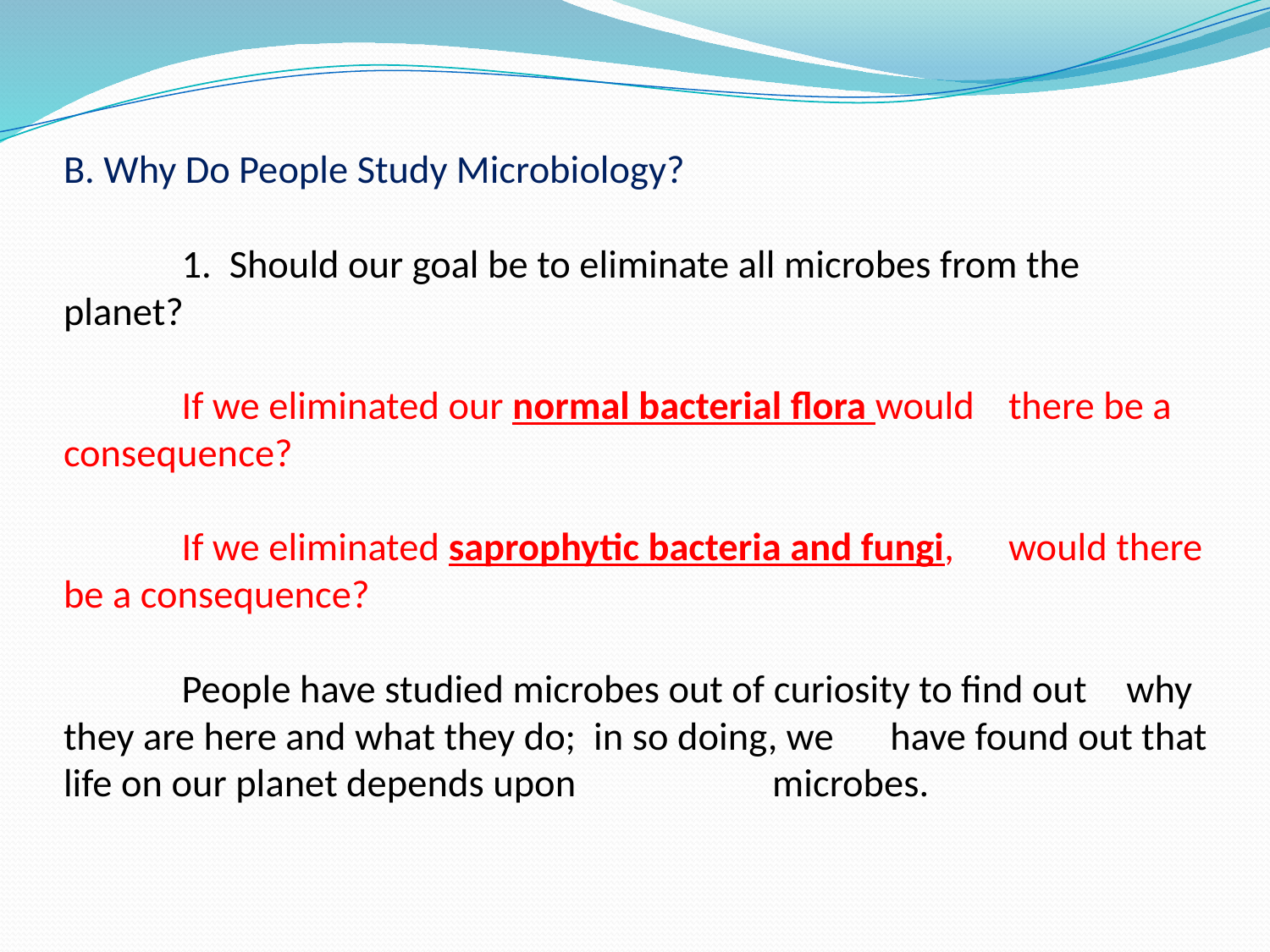

# B. Why Do People Study Microbiology? 1.  Should our goal be to eliminate all microbes from the 			planet? If we eliminated our normal bacterial flora would 				there be a consequence? If we eliminated saprophytic bacteria and fungi, 				would there be a consequence? People have studied microbes out of curiosity to find out 		why they are here and what they do;  in so doing, we 			have found out that life on our planet depends upon 			microbes.